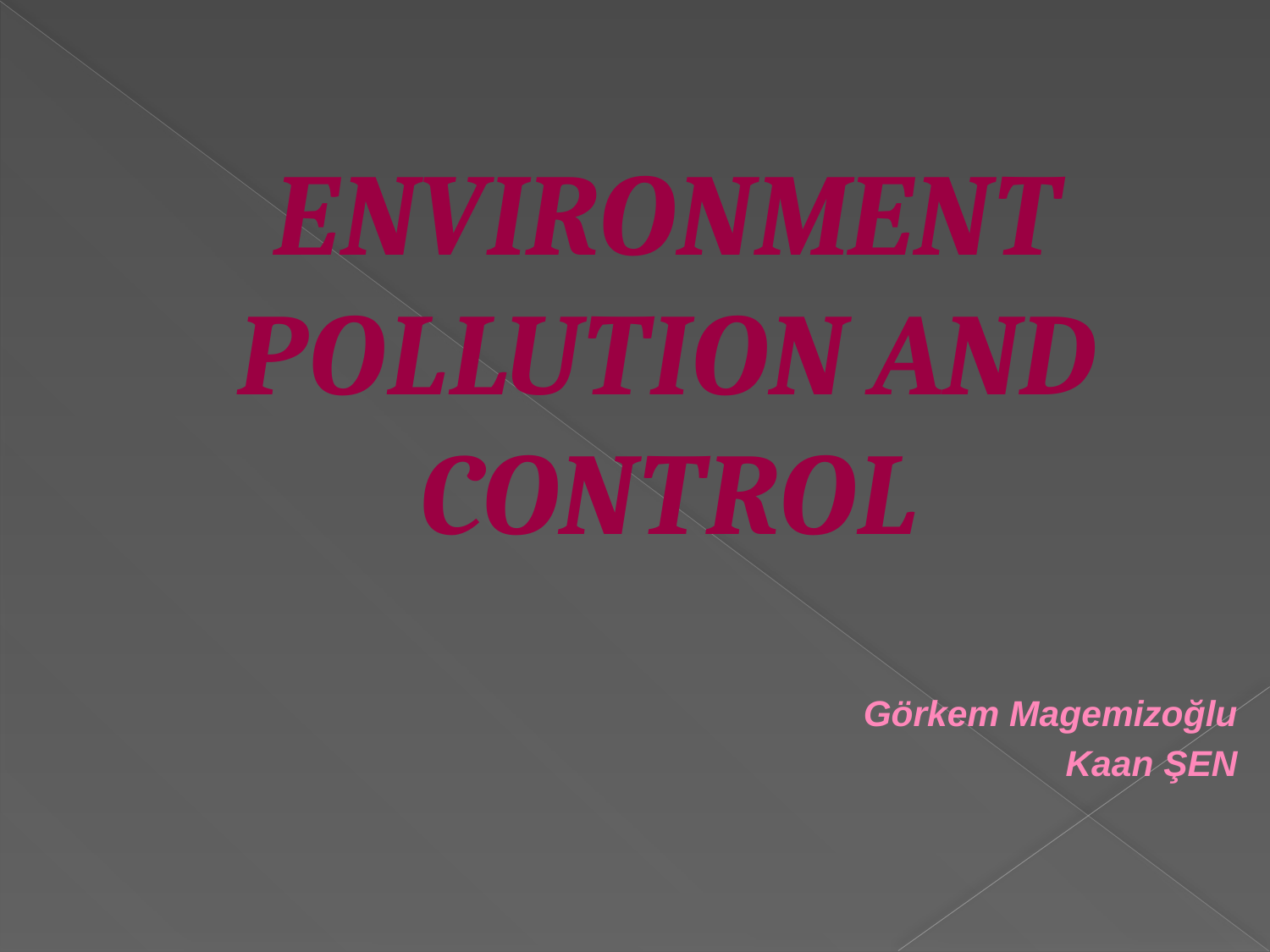

# ENVIRONMENT POLLUTION AND CONTROL
Görkem Magemizoğlu
Kaan ŞEN